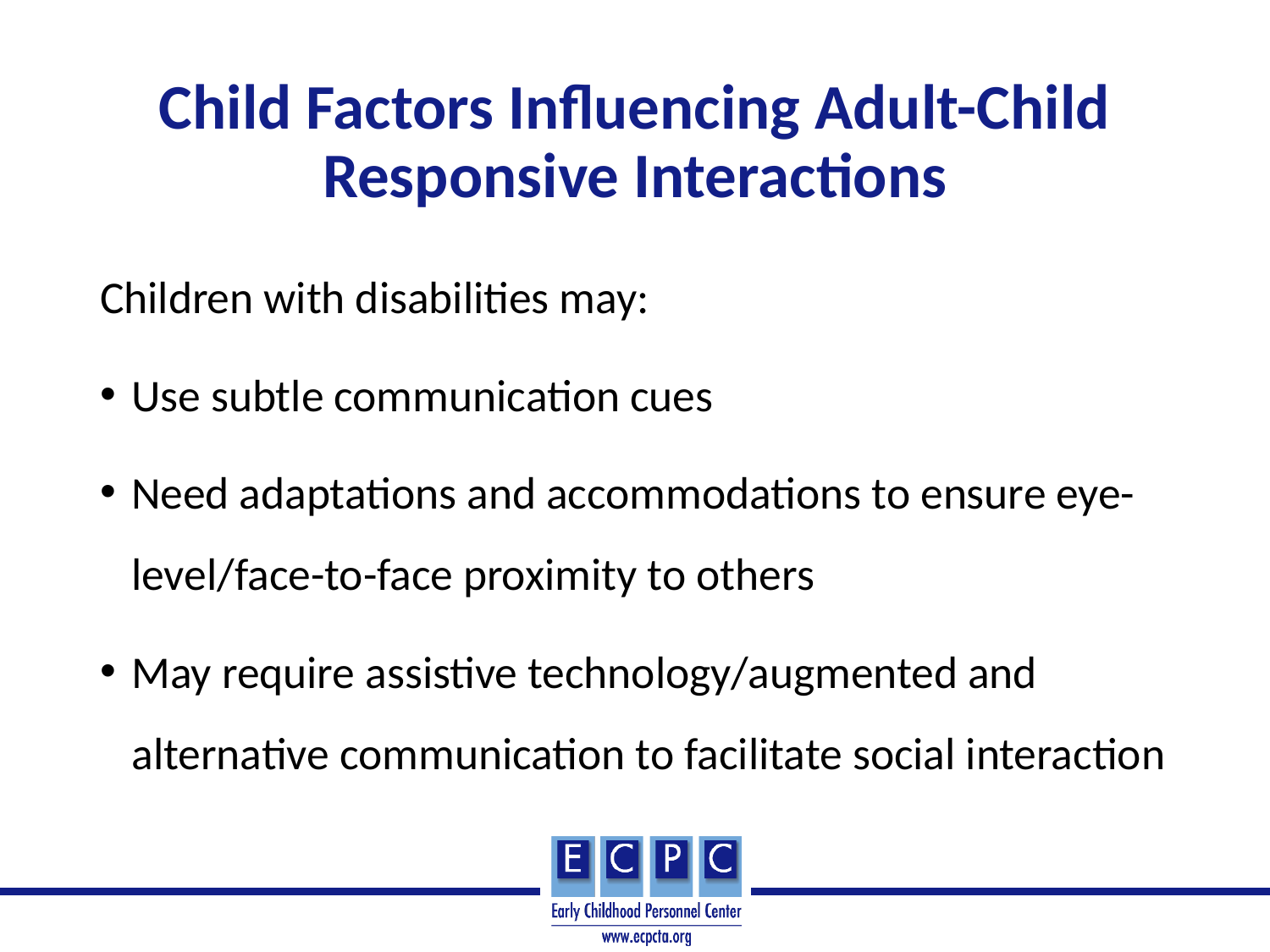

# Child Factors Influencing Adult-Child Responsive Interactions
Children with disabilities may:
Use subtle communication cues
Need adaptations and accommodations to ensure eye- level/face-to-face proximity to others
May require assistive technology/augmented and alternative communication to facilitate social interaction